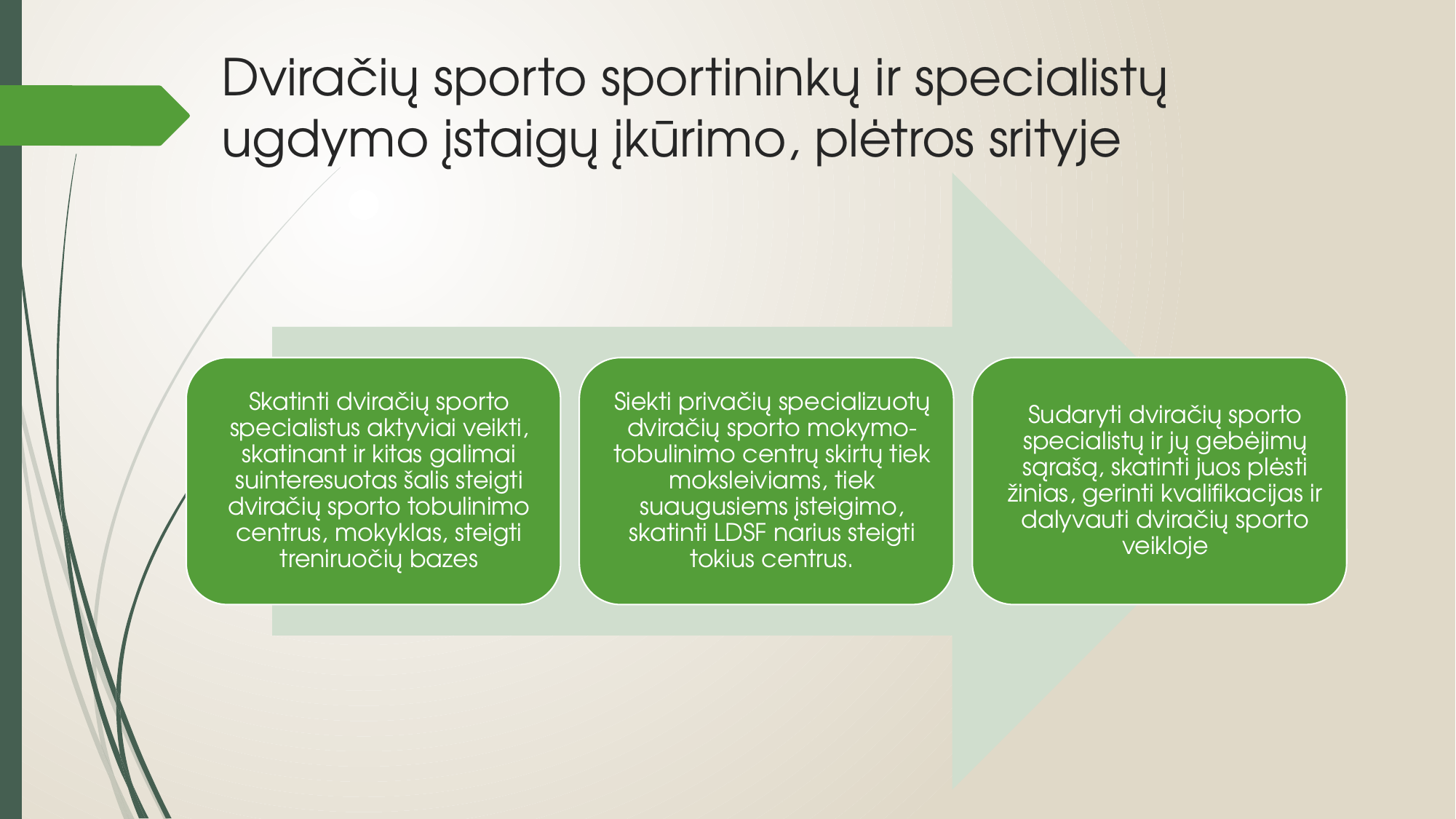

# Dviračių sporto sportininkų ir specialistų ugdymo įstaigų įkūrimo, plėtros srityje
Skatinti dviračių sporto specialistus aktyviai veikti, skatinant ir kitas galimai suinteresuotas šalis steigti dviračių sporto tobulinimo centrus, mokyklas, steigti treniruočių bazes
Siekti privačių specializuotų dviračių sporto mokymo-tobulinimo centrų skirtų tiek moksleiviams, tiek suaugusiems įsteigimo, skatinti LDSF narius steigti tokius centrus.
Sudaryti dviračių sporto specialistų ir jų gebėjimų sąrašą, skatinti juos plėsti žinias, gerinti kvalifikacijas ir dalyvauti dviračių sporto veikloje